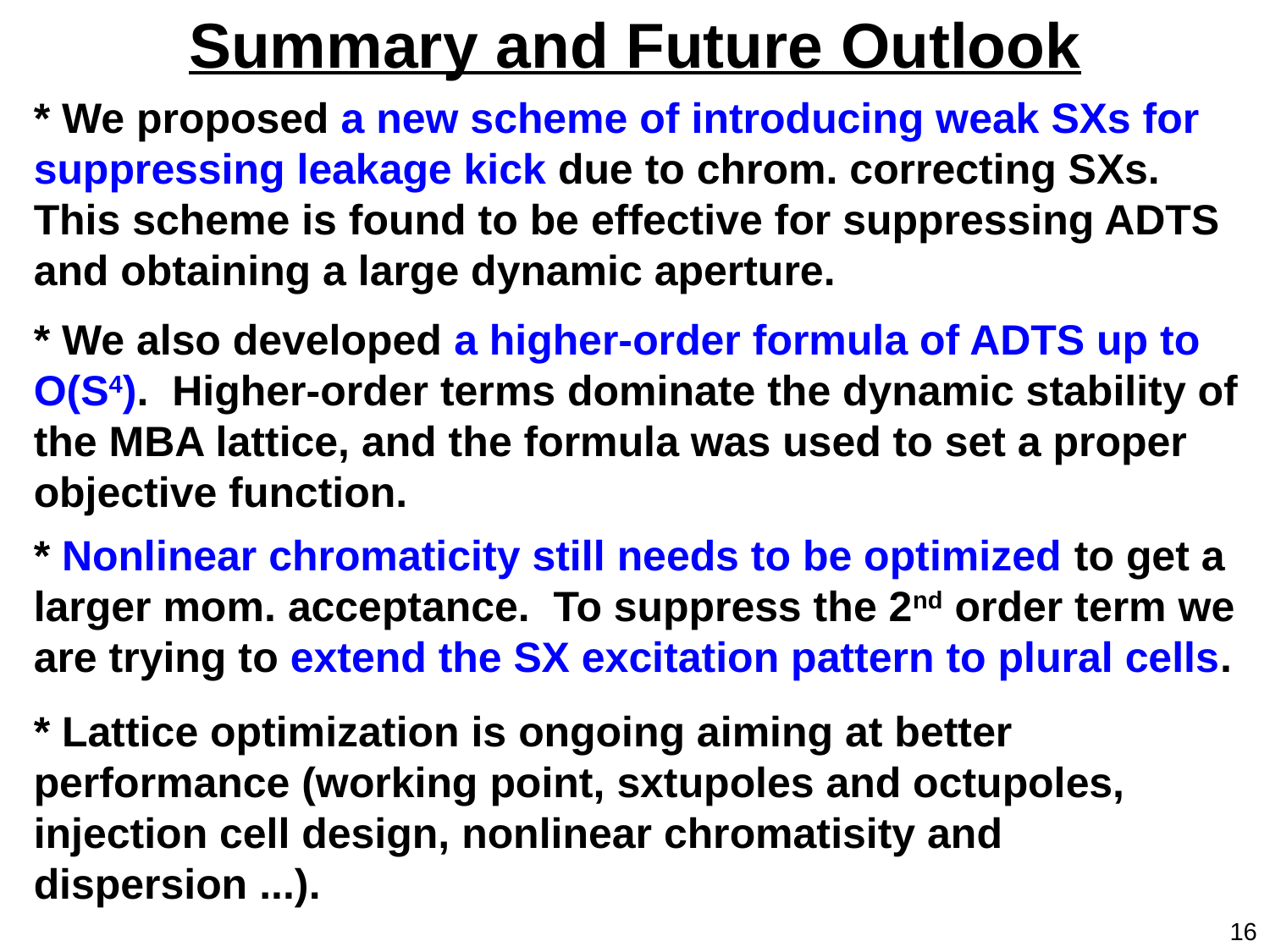

# Summary and Future Outlook
* We proposed a new scheme of introducing weak SXs for suppressing leakage kick due to chrom. correcting SXs.
This scheme is found to be effective for suppressing ADTS and obtaining a large dynamic aperture.
* We also developed a higher-order formula of ADTS up to O(S4).  Higher-order terms dominate the dynamic stability of the MBA lattice, and the formula was used to set a proper objective function.
* Nonlinear chromaticity still needs to be optimized to get a larger mom. acceptance.  To suppress the 2nd order term we are trying to extend the SX excitation pattern to plural cells.
* Lattice optimization is ongoing aiming at better performance (working point, sxtupoles and octupoles, injection cell design, nonlinear chromatisity and  dispersion ...).
16